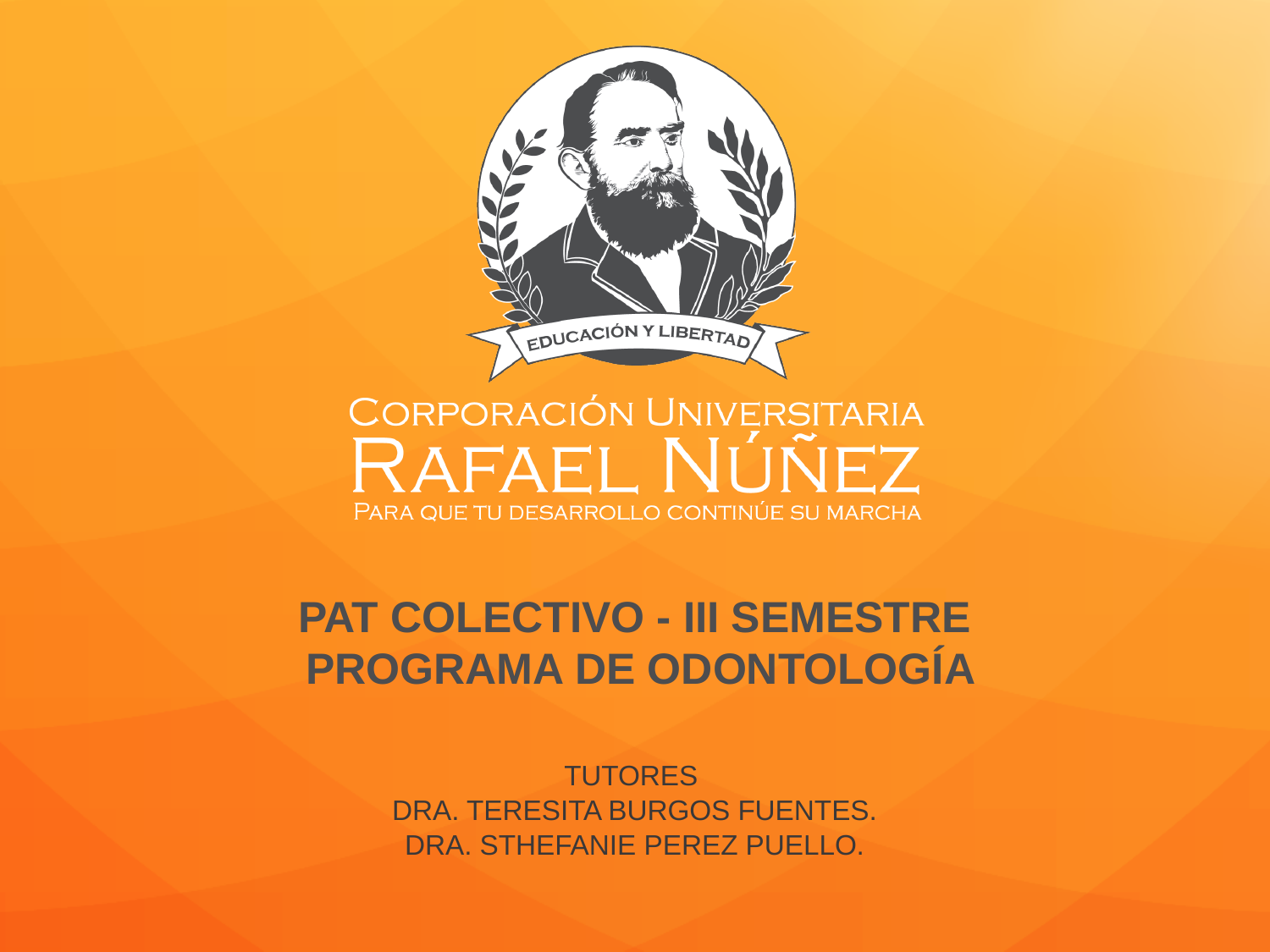

# PAT COLECTIVO - III SEMESTRE
 PROGRAMA DE ODONTOLOGÍA
TUTORES
DRA. TERESITA BURGOS FUENTES.
DRA. STHEFANIE PEREZ PUELLO.